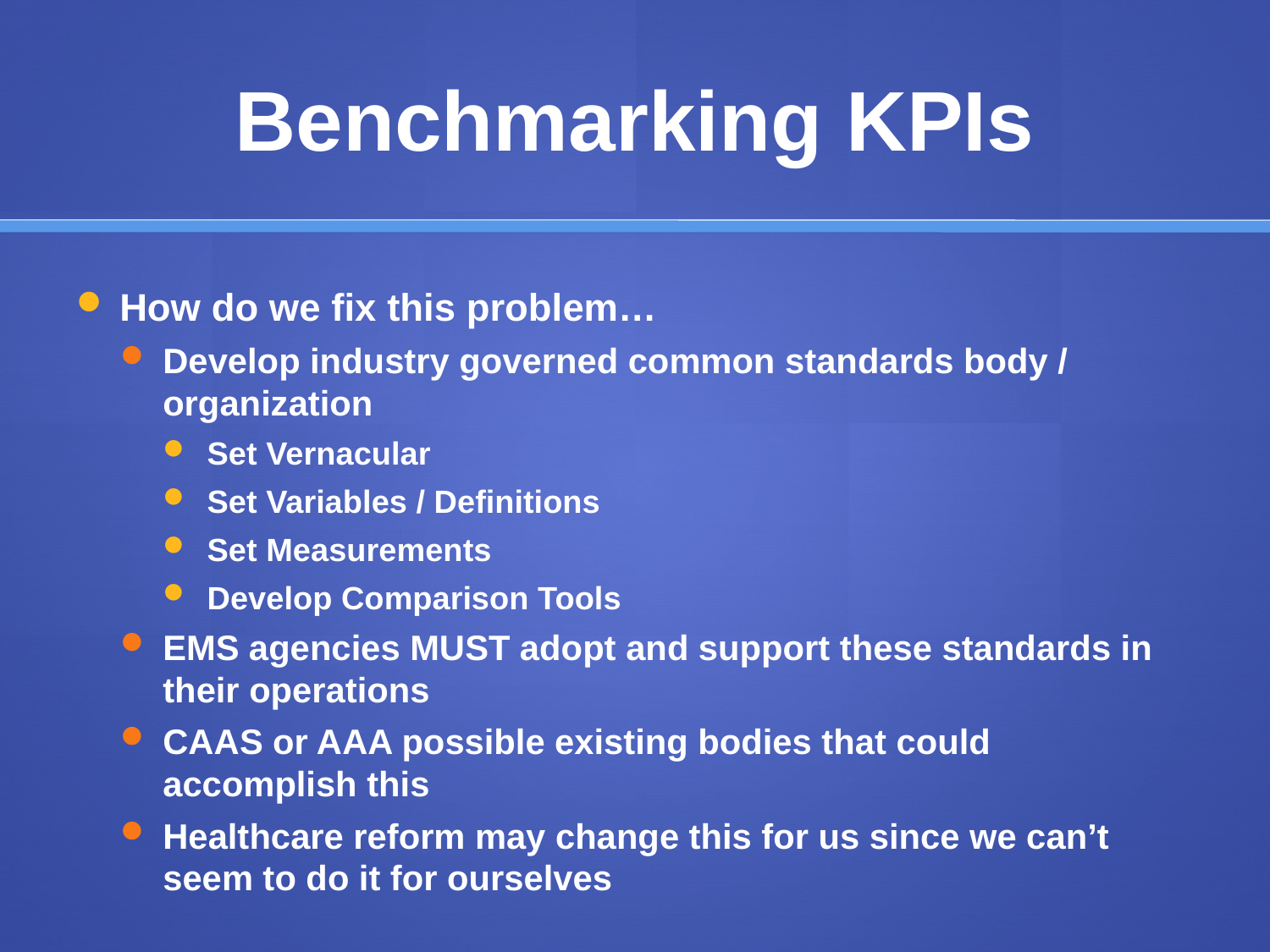

# Benchmarking KPIs
How do we fix this problem…
Develop industry governed common standards body / organization
Set Vernacular
Set Variables / Definitions
Set Measurements
Develop Comparison Tools
EMS agencies MUST adopt and support these standards in their operations
CAAS or AAA possible existing bodies that could accomplish this
Healthcare reform may change this for us since we can’t seem to do it for ourselves